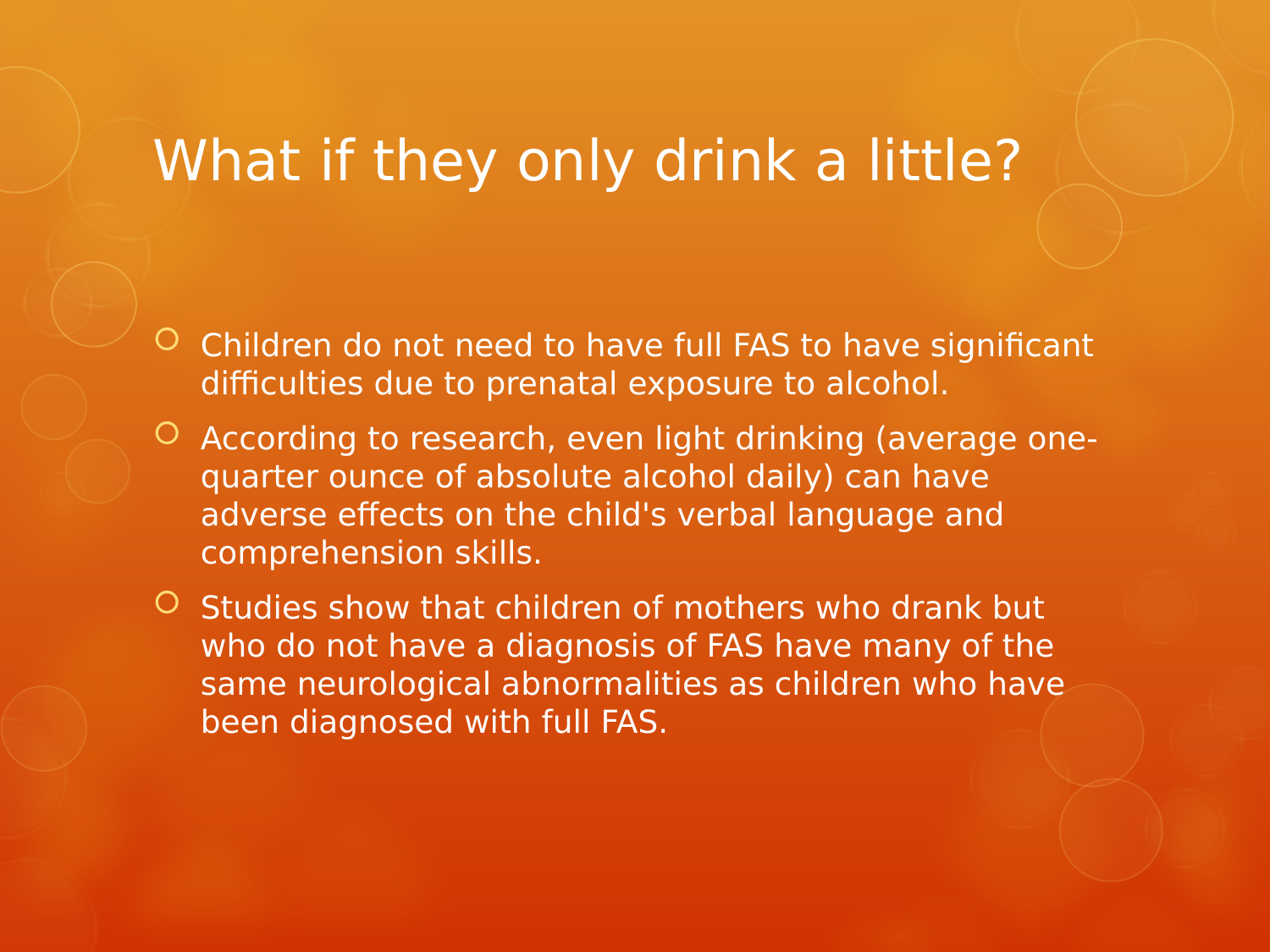

# What if they only drink a little?
Children do not need to have full FAS to have significant difficulties due to prenatal exposure to alcohol.
According to research, even light drinking (average one-quarter ounce of absolute alcohol daily) can have adverse effects on the child's verbal language and comprehension skills.
Studies show that children of mothers who drank but who do not have a diagnosis of FAS have many of the same neurological abnormalities as children who have been diagnosed with full FAS.